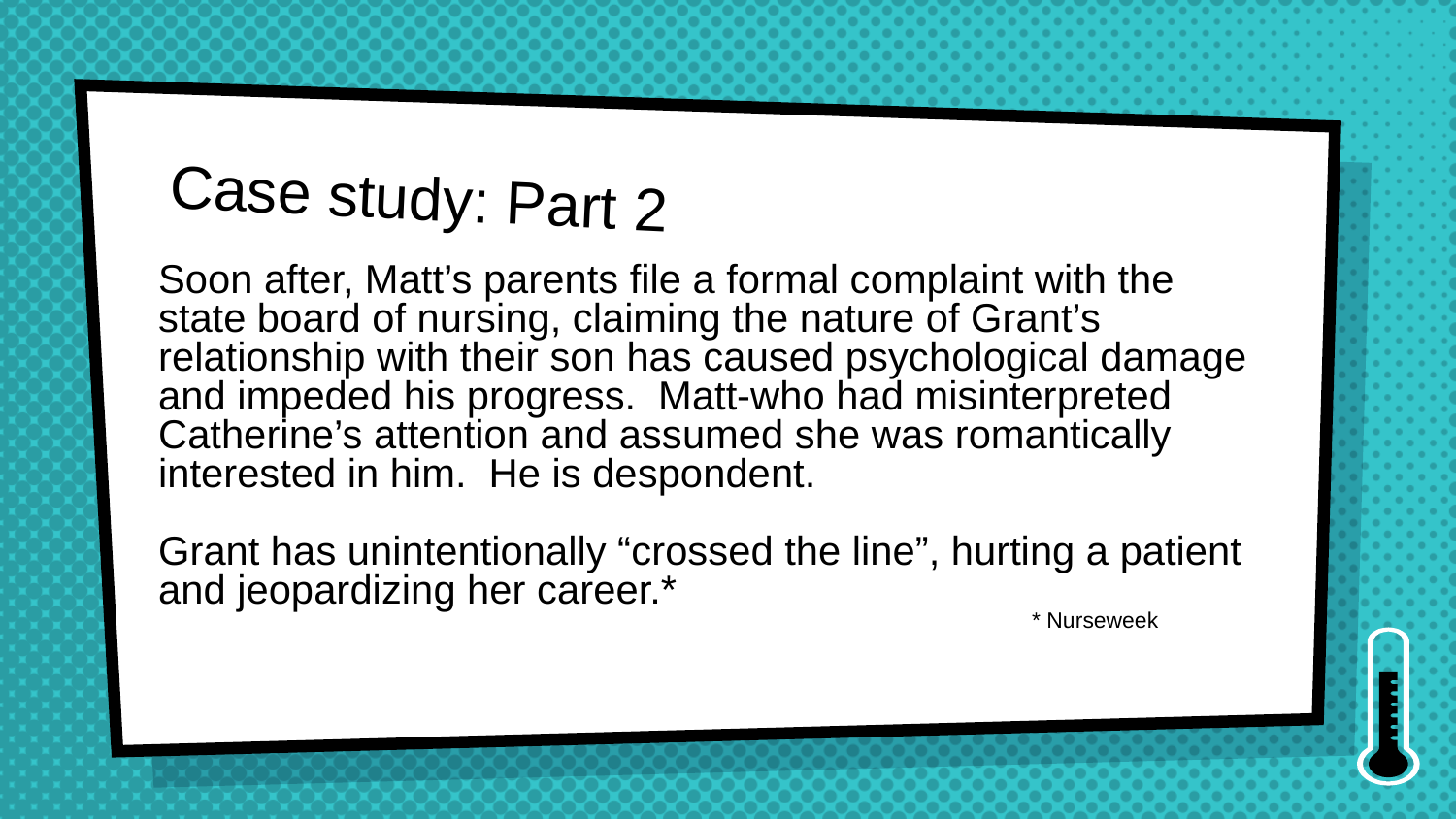

# Case study: Part 2
Soon after, Matt’s parents file a formal complaint with the state board of nursing, claiming the nature of Grant’s relationship with their son has caused psychological damage and impeded his progress.  Matt-who had misinterpreted Catherine’s attention and assumed she was romantically interested in him.  He is despondent.

Grant has unintentionally “crossed the line”, hurting a patient and jeopardizing her career.*
						* Nurseweek